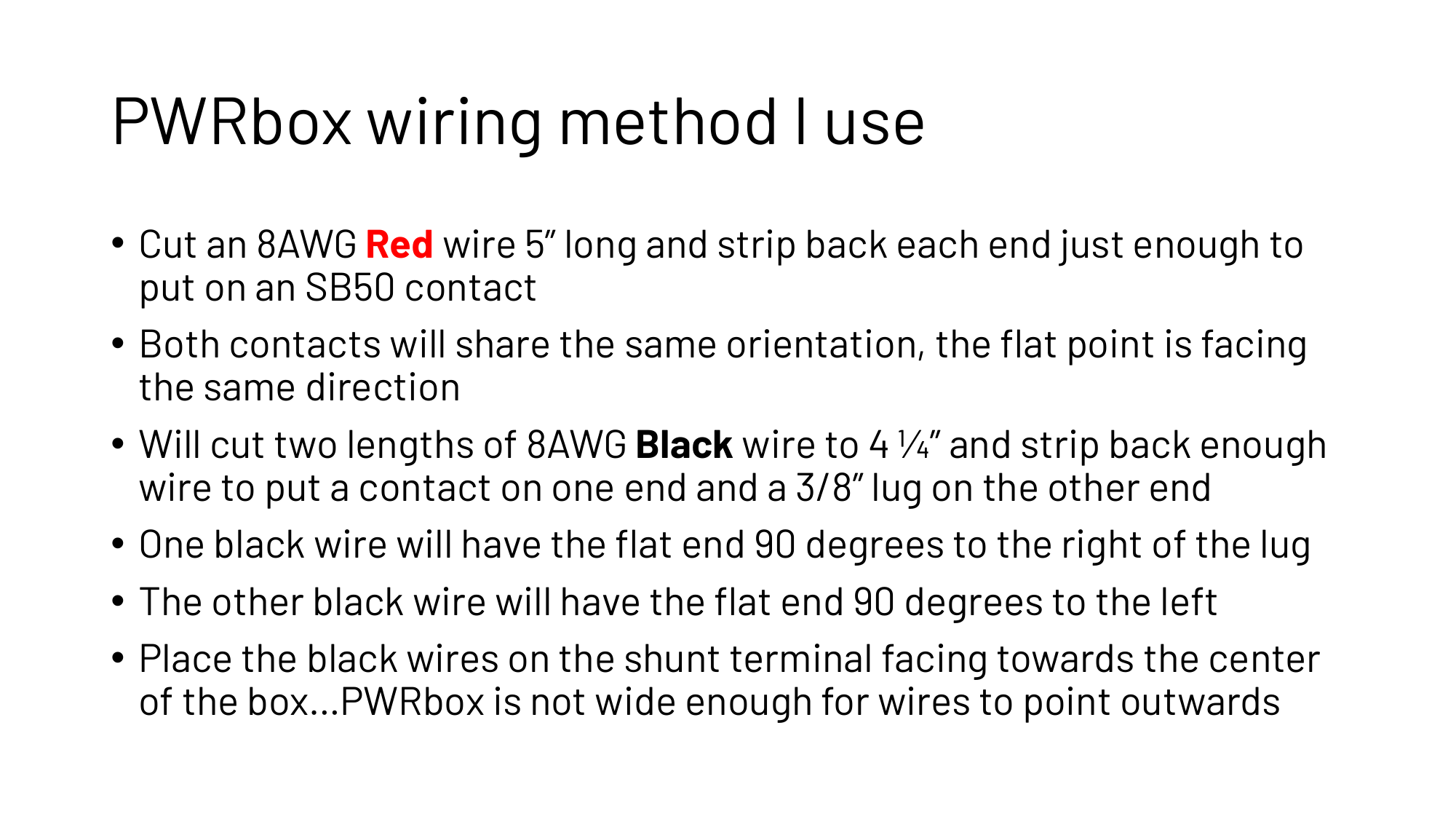

# PWRbox wiring method I use
Cut an 8AWG Red wire 5” long and strip back each end just enough to put on an SB50 contact
Both contacts will share the same orientation, the flat point is facing the same direction
Will cut two lengths of 8AWG Black wire to 4 ¼” and strip back enough wire to put a contact on one end and a 3/8” lug on the other end
One black wire will have the flat end 90 degrees to the right of the lug
The other black wire will have the flat end 90 degrees to the left
Place the black wires on the shunt terminal facing towards the center of the box…PWRbox is not wide enough for wires to point outwards